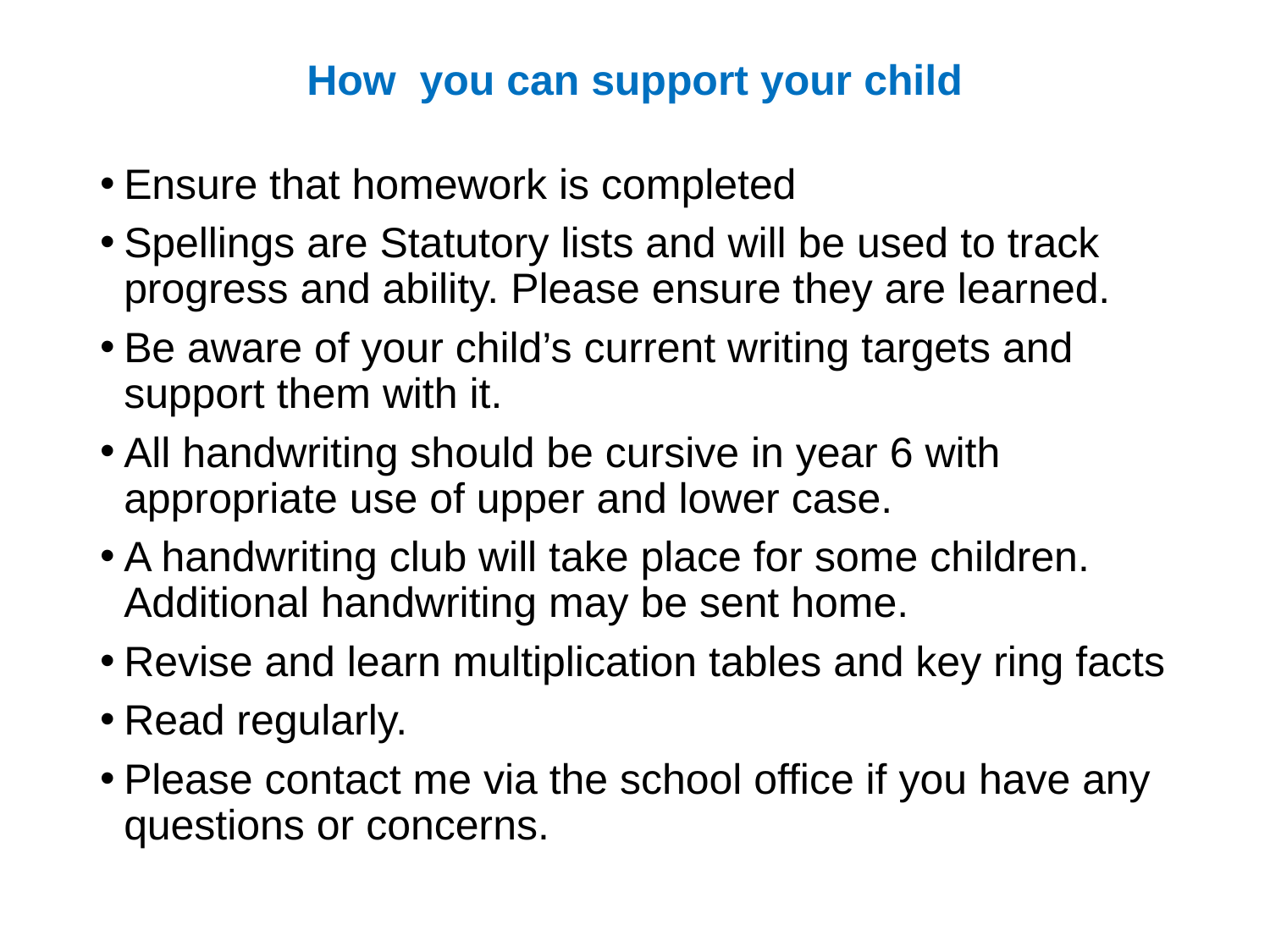

# How  you can support your child
Ensure that homework is completed
Spellings are Statutory lists and will be used to track progress and ability. Please ensure they are learned.
Be aware of your child’s current writing targets and support them with it.
All handwriting should be cursive in year 6 with appropriate use of upper and lower case.
A handwriting club will take place for some children. Additional handwriting may be sent home.
Revise and learn multiplication tables and key ring facts
Read regularly.
Please contact me via the school office if you have any questions or concerns.